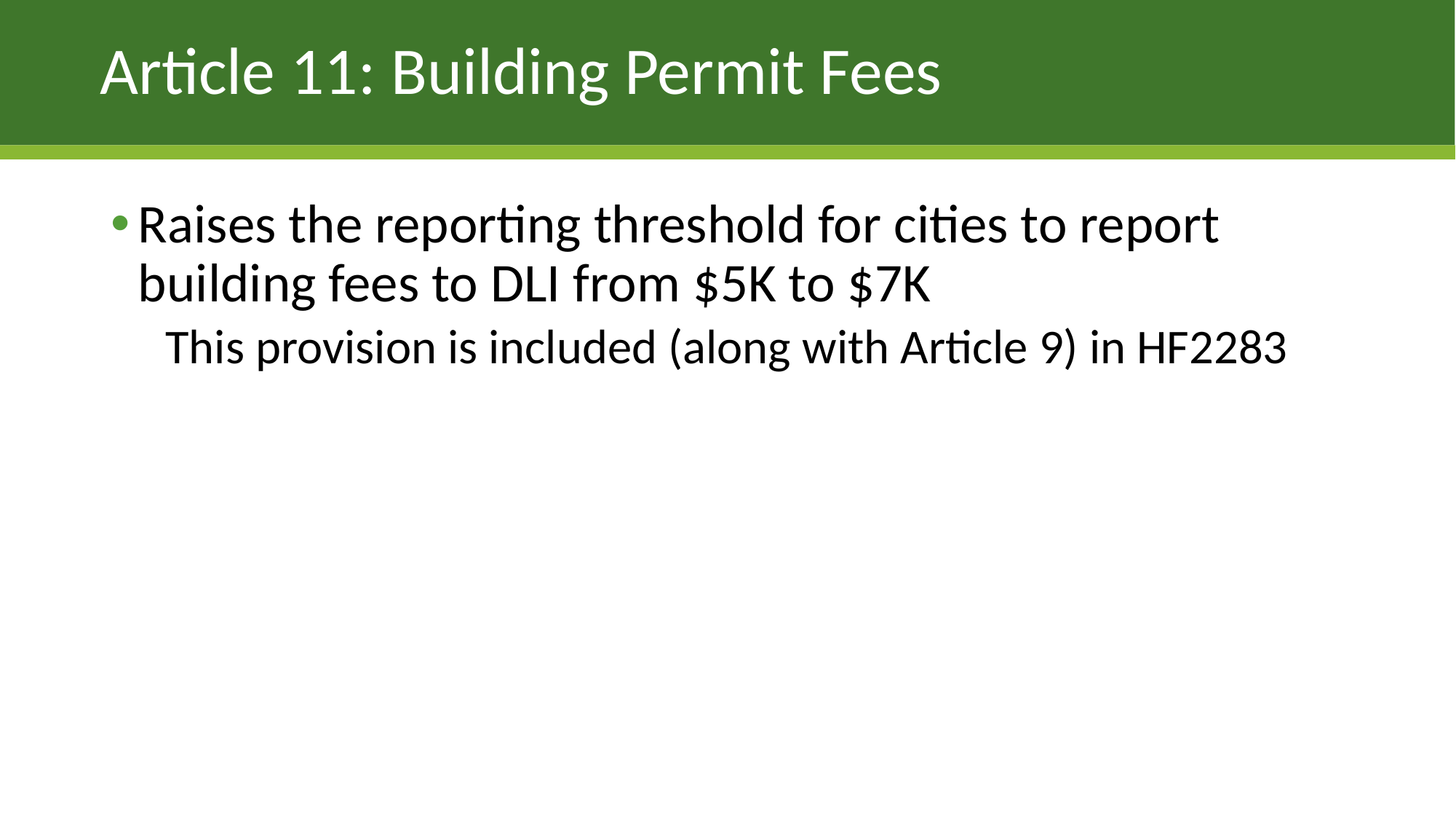

# Article 11: Building Permit Fees
Raises the reporting threshold for cities to report building fees to DLI from $5K to $7K
This provision is included (along with Article 9) in HF2283